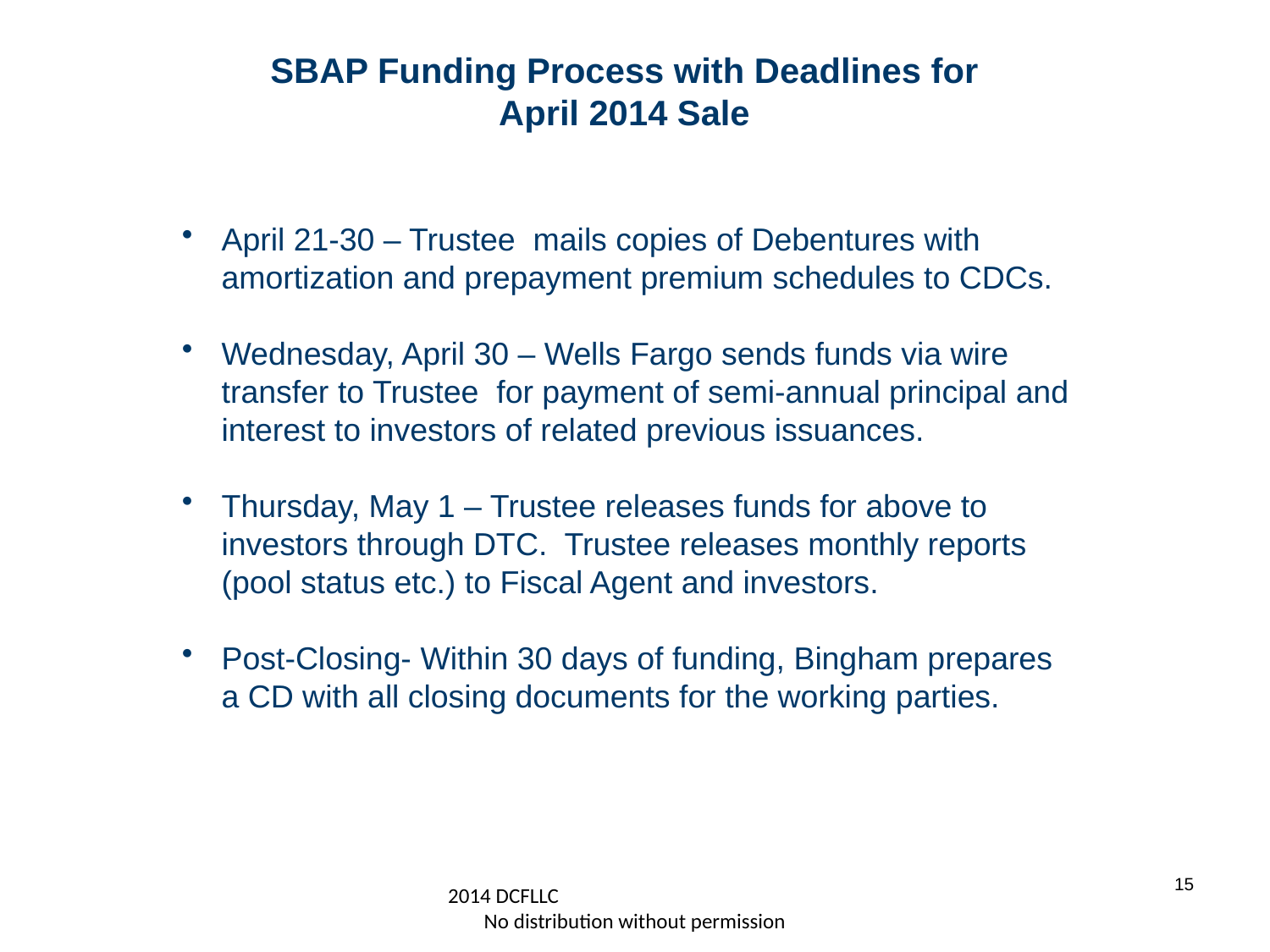

SBAP Funding Process with Deadlines for
April 2014 Sale
April 21-30 – Trustee  mails copies of Debentures with amortization and prepayment premium schedules to CDCs.

Wednesday, April 30 – Wells Fargo sends funds via wire transfer to Trustee  for payment of semi-annual principal and interest to investors of related previous issuances.

Thursday, May 1 – Trustee releases funds for above to investors through DTC.  Trustee releases monthly reports (pool status etc.) to Fiscal Agent and investors.

Post-Closing- Within 30 days of funding, Bingham prepares a CD with all closing documents for the working parties.

15
2014 DCFLLC                                                       No distribution without permission